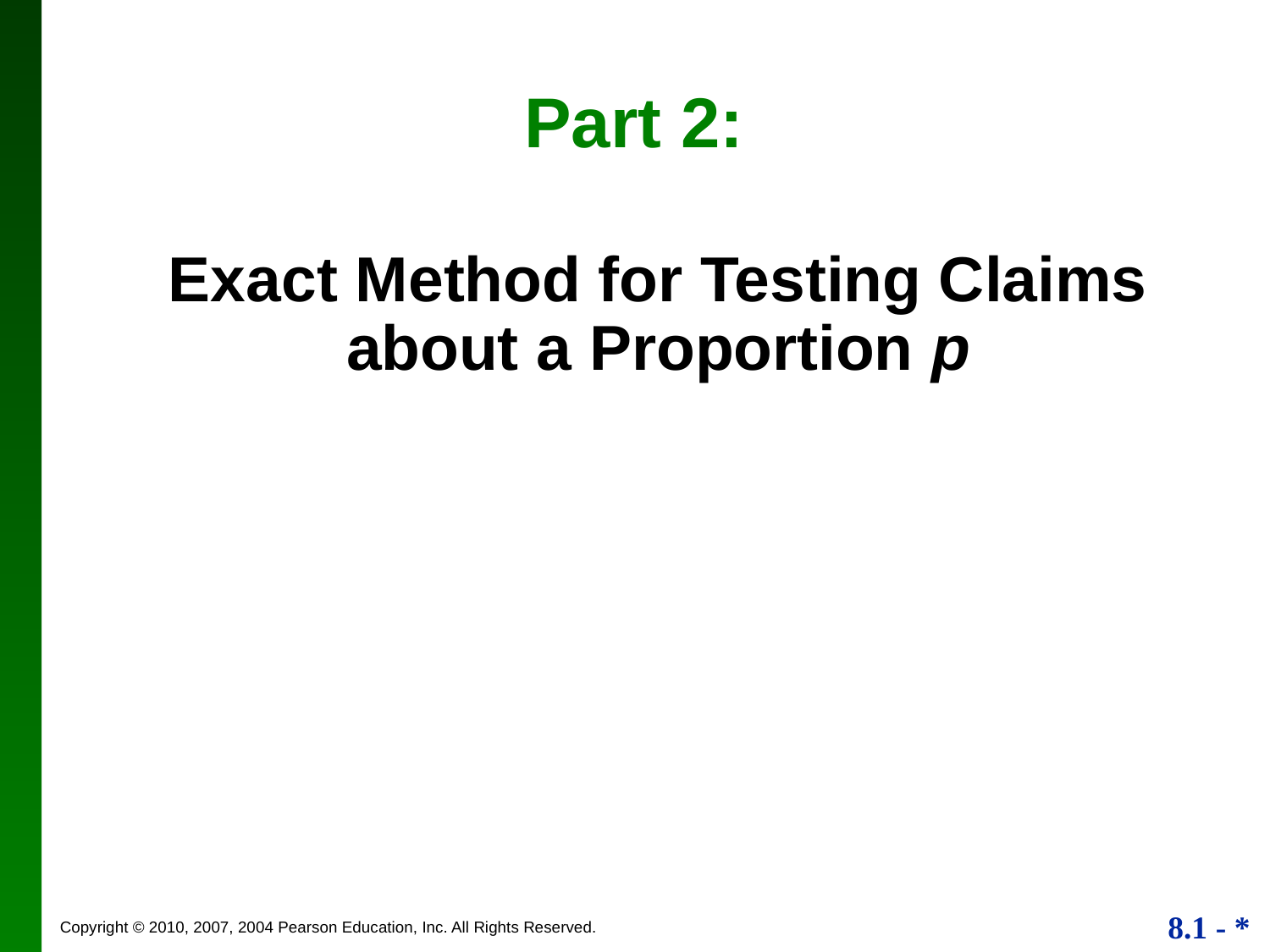

Part 2:
Exact Method for Testing Claims about a Proportion p